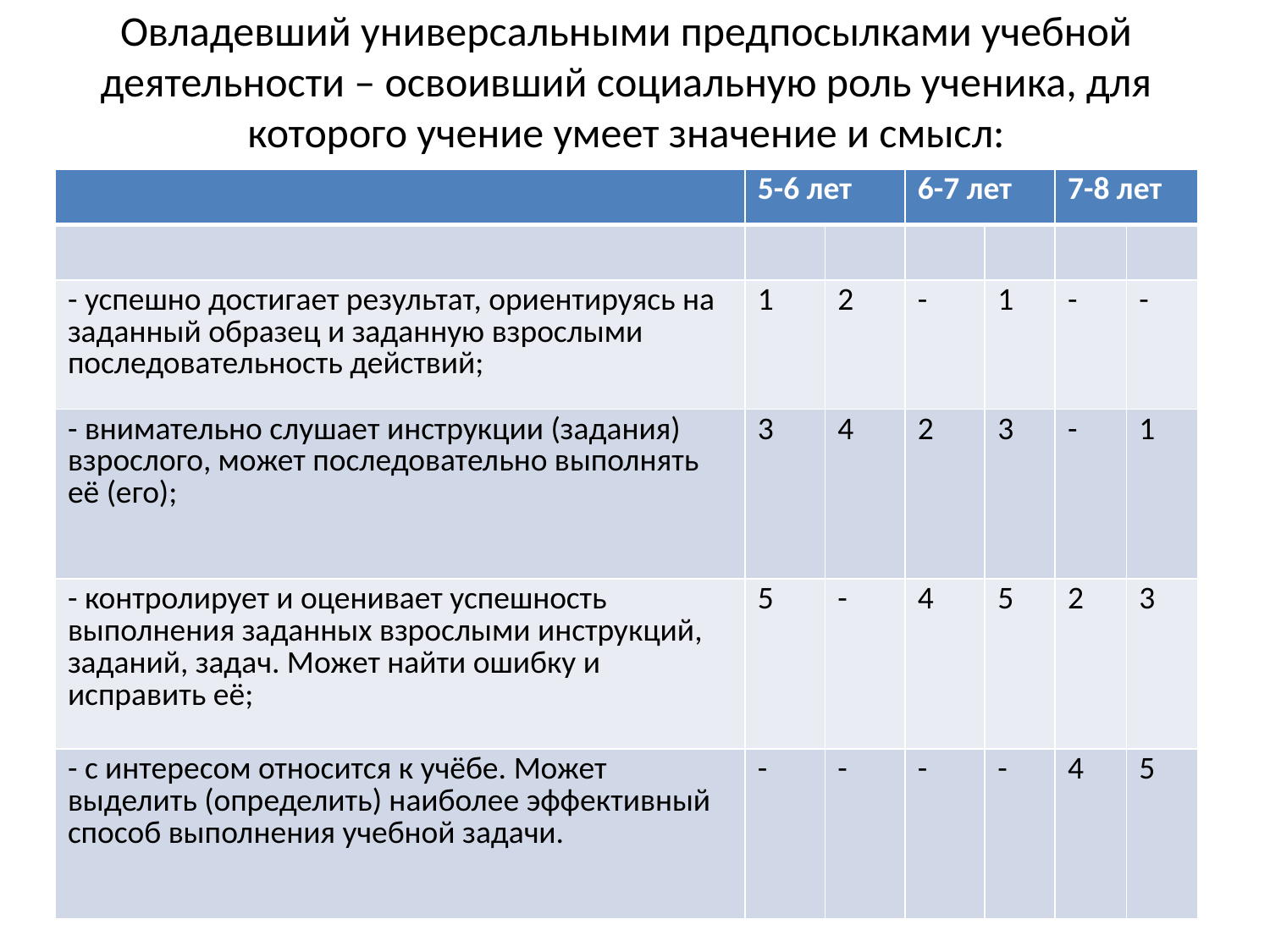

# Овладевший универсальными предпосылками учебной деятельности – освоивший социальную роль ученика, для которого учение умеет значение и смысл:
|  | 5-6 лет |  | 6-7 лет |  | 7-8 лет |  |
| --- | --- | --- | --- | --- | --- | --- |
|  |  |  |  |  |  |  |
| - успешно достигает результат, ориентируясь на заданный образец и заданную взрослыми последовательность действий; | 1 | 2 | - | 1 | - | - |
| - внимательно слушает инструкции (задания) взрослого, может последовательно выполнять её (его); | 3 | 4 | 2 | 3 | - | 1 |
| - контролирует и оценивает успешность выполнения заданных взрослыми инструкций, заданий, задач. Может найти ошибку и исправить её; | 5 | - | 4 | 5 | 2 | 3 |
| - с интересом относится к учёбе. Может выделить (определить) наиболее эффективный способ выполнения учебной задачи. | - | - | - | - | 4 | 5 |